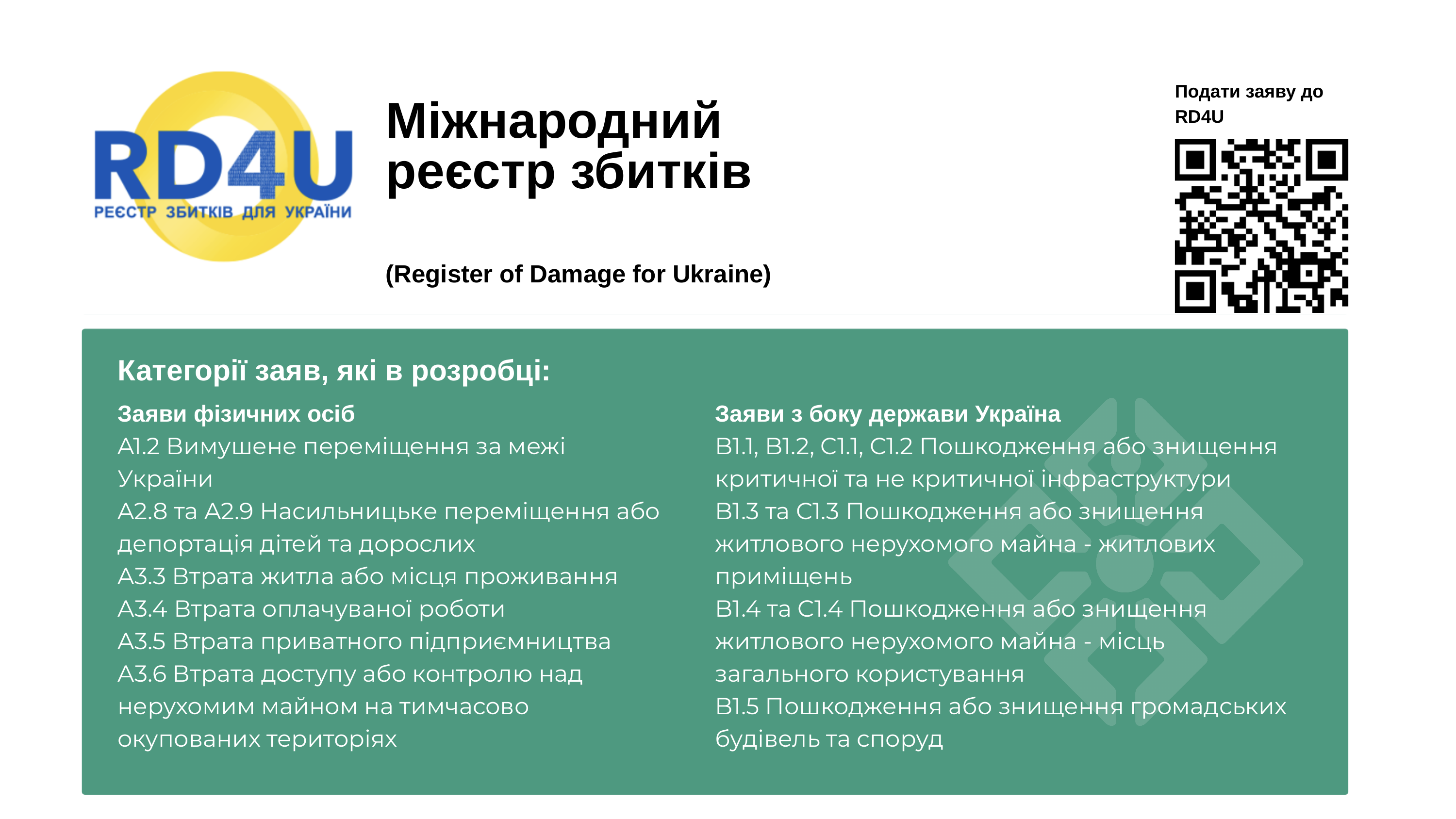

Подати заяву до RD4U

Міжнародний реєстр збитків

(Register of Damage for Ukraine)

Категорії заяв, які в розробці:
Заяви фізичних осіб
A1.2 Вимушене переміщення за межі України
A2.8 та A2.9 Насильницьке переміщення або депортація дітей та дорослих
A3.3 Втрата житла або місця проживання
A3.4 Втрата оплачуваної роботи
A3.5 Втрата приватного підприємництва
A3.6 Втрата доступу або контролю над нерухомим майном на тимчасово окупованих територіях
Заяви з боку держави Україна
B1.1, B1.2, C1.1, C1.2 Пошкодження або знищення критичної та не критичної інфраструктури
B1.3 та C1.3 Пошкодження або знищення житлового нерухомого майна - житлових приміщень
B1.4 та C1.4 Пошкодження або знищення житлового нерухомого майна - місць загального користування
B1.5 Пошкодження або знищення громадських будівель та споруд